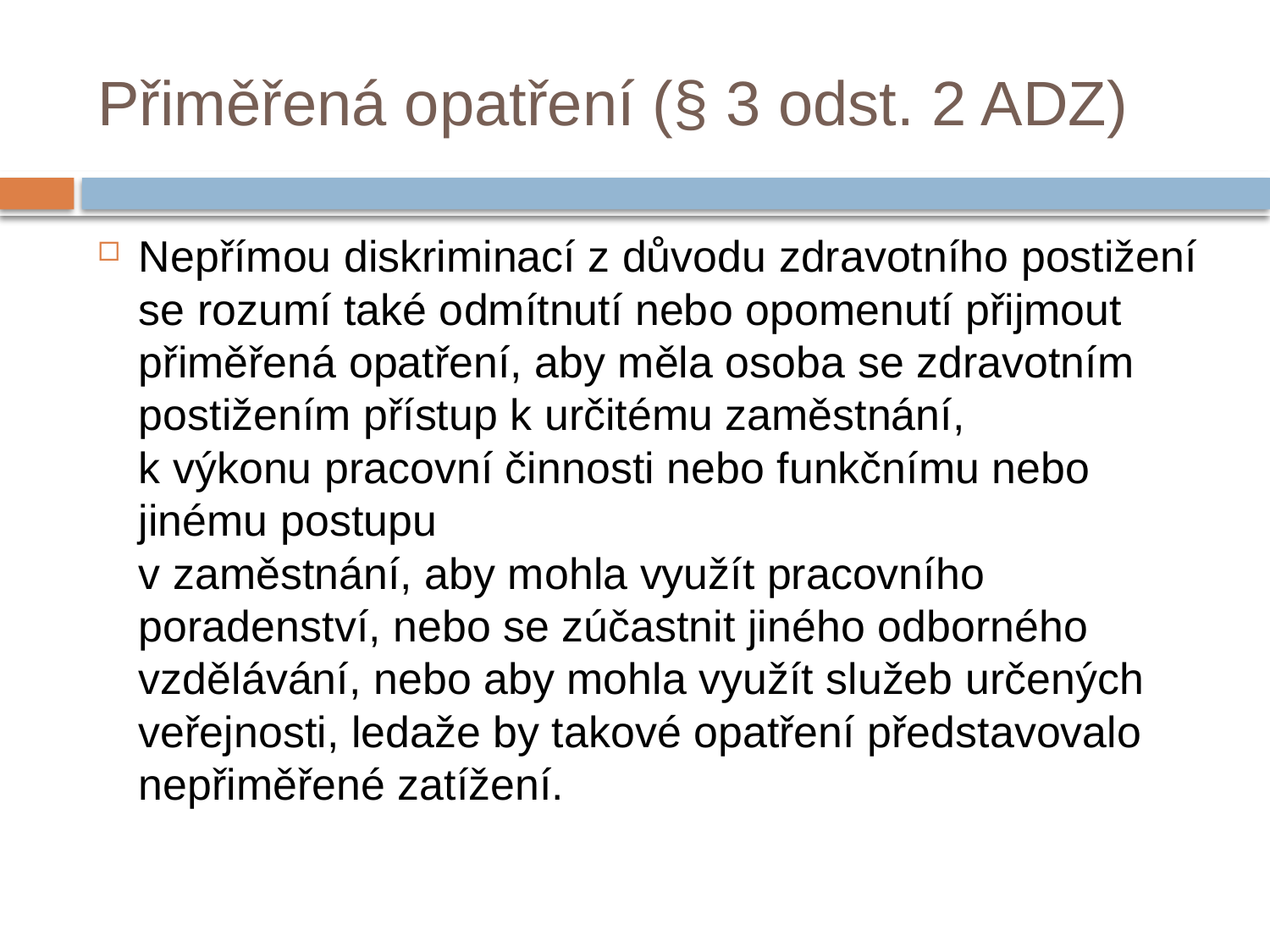

# Přiměřená opatření (§ 3 odst. 2 ADZ)
Nepřímou diskriminací z důvodu zdravotního postižení se rozumí také odmítnutí nebo opomenutí přijmout přiměřená opatření, aby měla osoba se zdravotním postižením přístup k určitému zaměstnání,
k výkonu pracovní činnosti nebo funkčnímu nebo jinému postupu
v zaměstnání, aby mohla využít pracovního poradenství, nebo se zúčastnit jiného odborného vzdělávání, nebo aby mohla využít služeb určených veřejnosti, ledaže by takové opatření představovalo nepřiměřené zatížení.